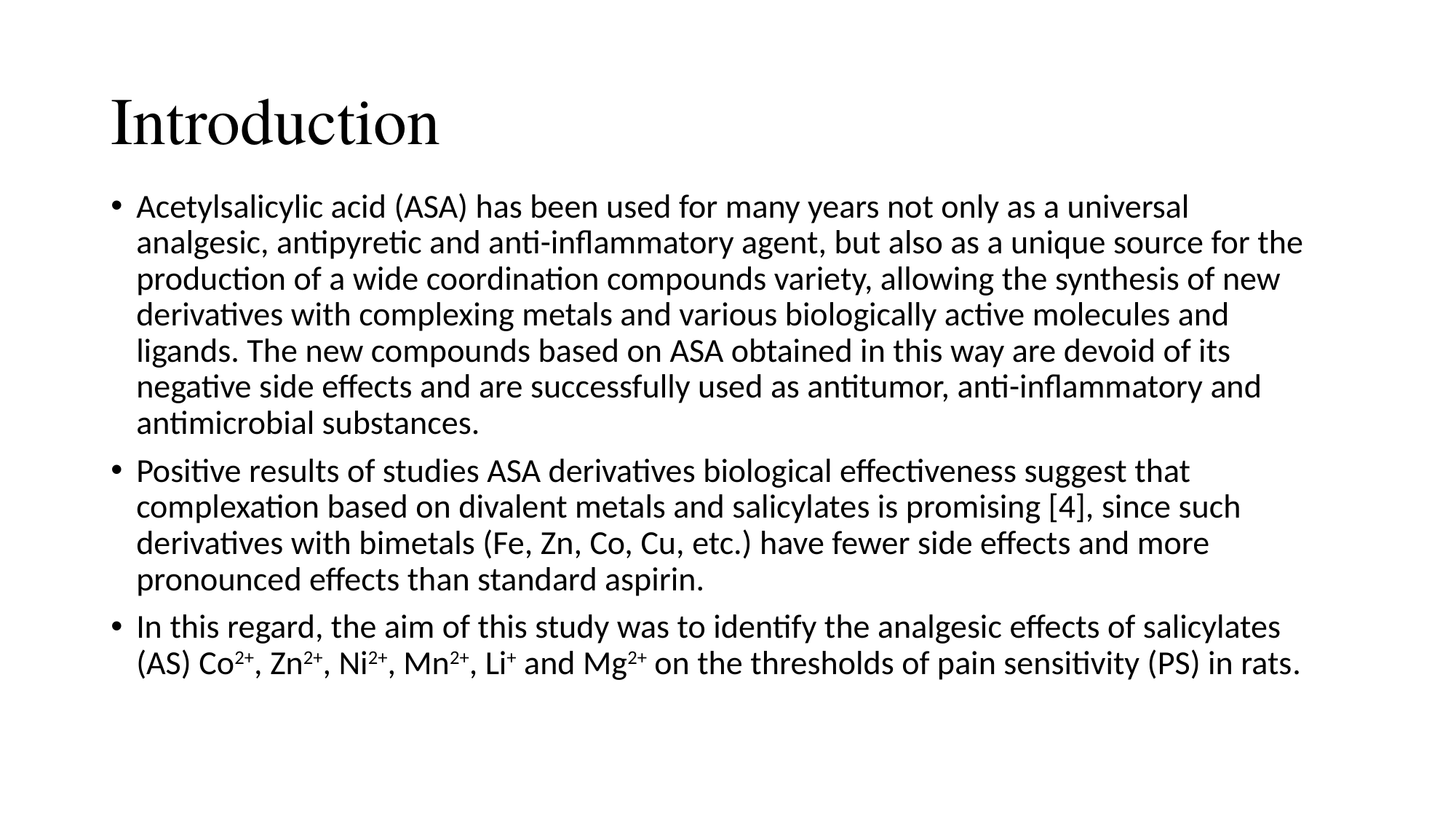

# Introduction
Acetylsalicylic acid (ASA) has been used for many years not only as a universal analgesic, antipyretic and anti-inflammatory agent, but also as a unique source for the production of a wide coordination compounds variety, allowing the synthesis of new derivatives with complexing metals and various biologically active molecules and ligands. The new compounds based on ASA obtained in this way are devoid of its negative side effects and are successfully used as antitumor, anti-inflammatory and antimicrobial substances.
Positive results of studies ASA derivatives biological effectiveness suggest that complexation based on divalent metals and salicylates is promising [4], since such derivatives with bimetals (Fe, Zn, Co, Cu, etc.) have fewer side effects and more pronounced effects than standard aspirin.
In this regard, the aim of this study was to identify the analgesic effects of salicylates (AS) Co2+, Zn2+, Ni2+, Mn2+, Li+ and Mg2+ on the thresholds of pain sensitivity (PS) in rats.